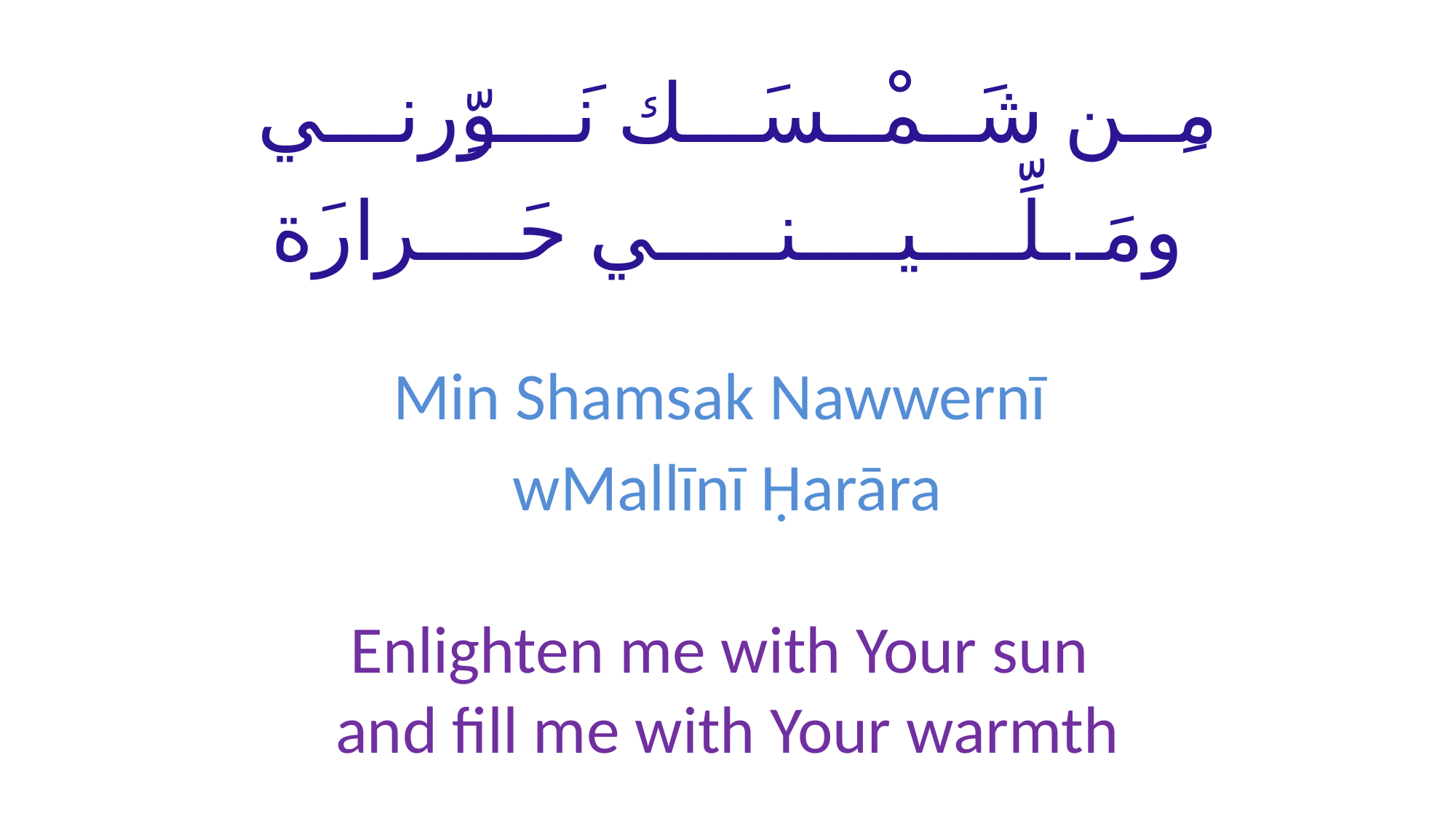

# مِــن شَــمْــسَـــك نَـــوِّرنـــي ومَــلِّــــيــــنـــــي حَــــرارَة
Min Shamsak Nawwernī
wMallīnī Ḥarāra
Enlighten me with Your sun
and fill me with Your warmth